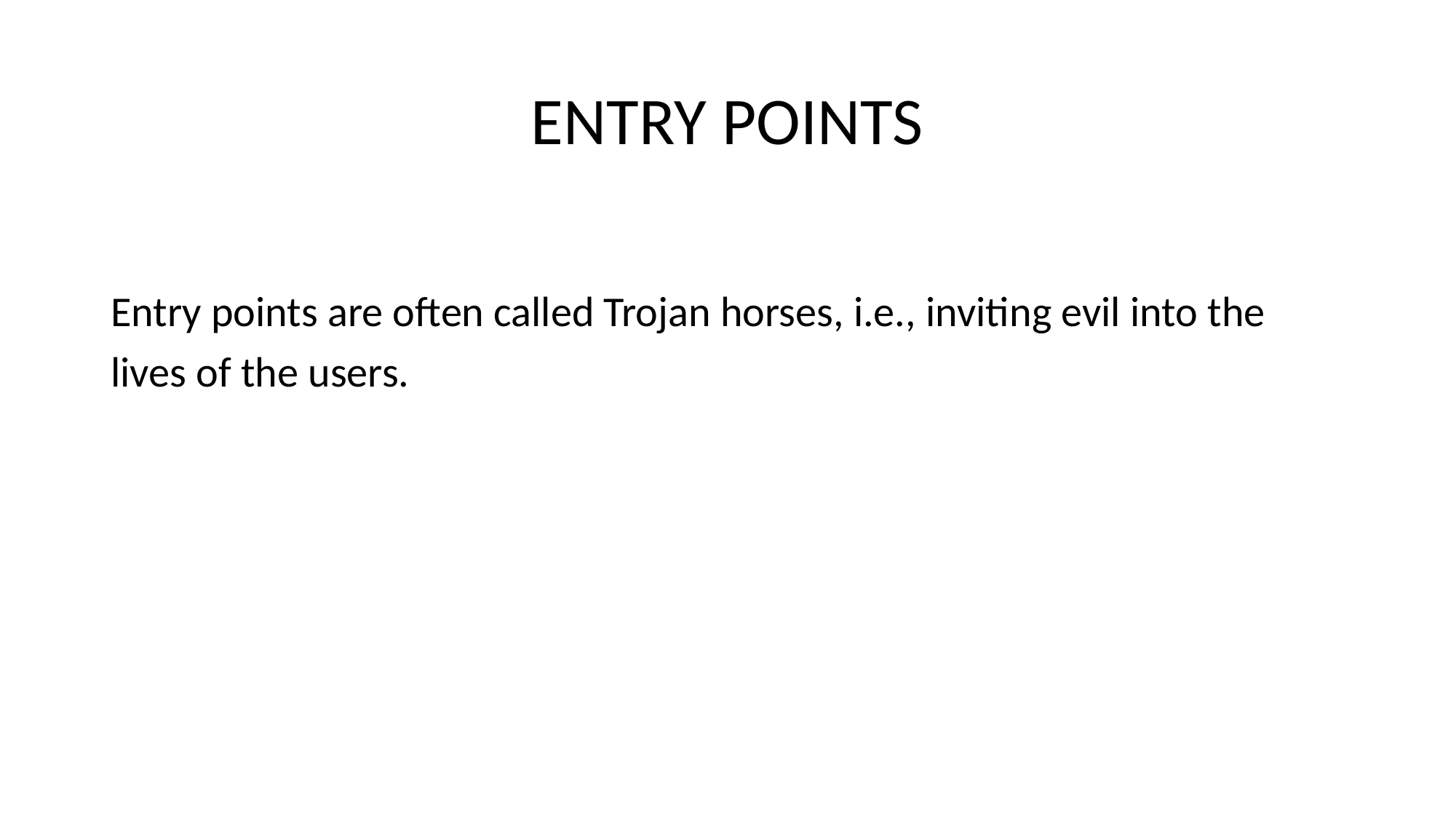

# ENTRY POINTS

Entry points are often called Trojan horses, i.e., inviting evil into the
lives of the users.